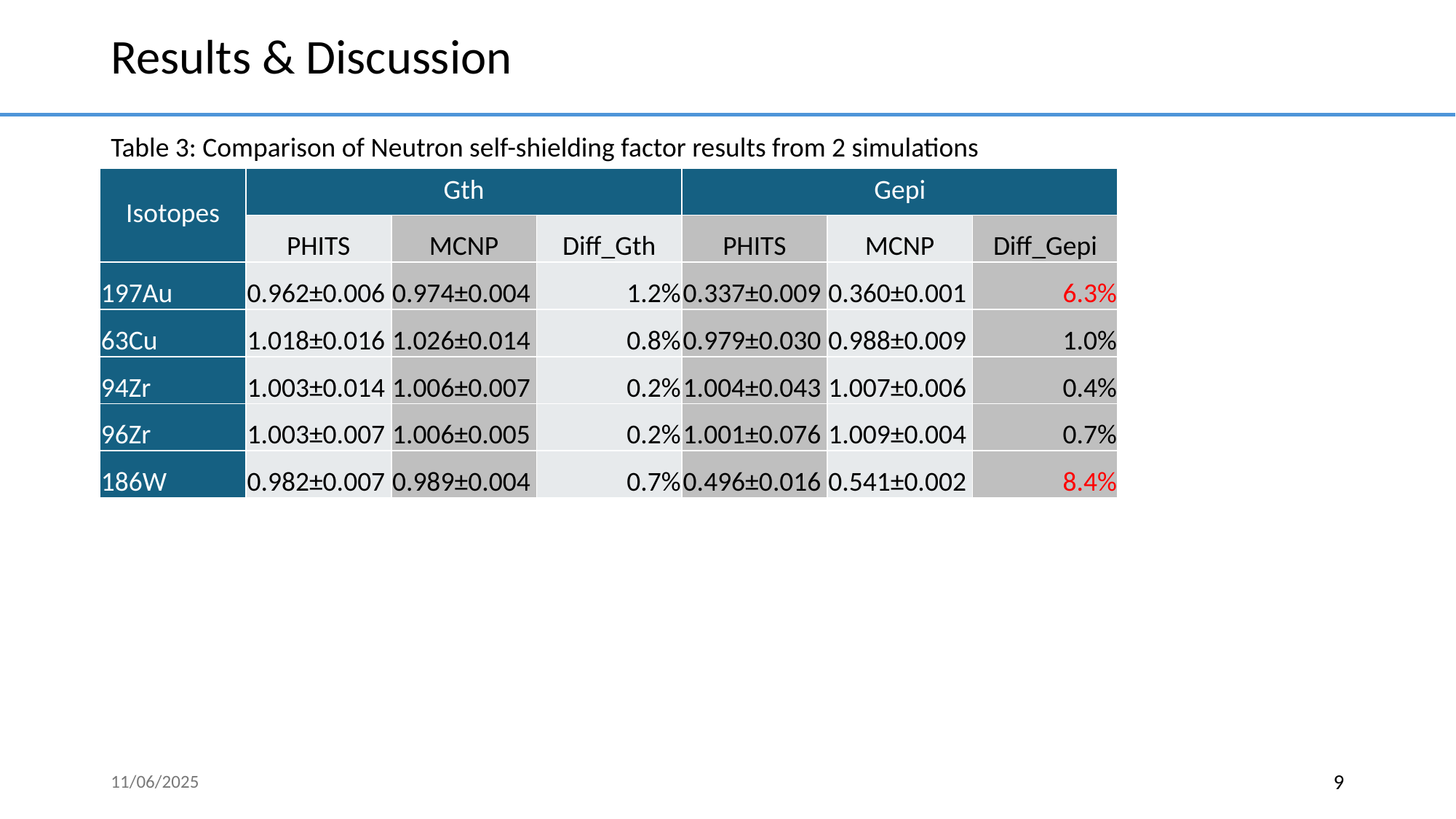

# Results & Discussion
Table 3: Comparison of Neutron self-shielding factor results from 2 simulations
| Isotopes | Gth |  |  | Gepi |  |  |
| --- | --- | --- | --- | --- | --- | --- |
|  | PHITS | MCNP | Diff\_Gth | PHITS | MCNP | Diff\_Gepi |
| 197Au | 0.962±0.006 | 0.974±0.004 | 1.2% | 0.337±0.009 | 0.360±0.001 | 6.3% |
| 63Cu | 1.018±0.016 | 1.026±0.014 | 0.8% | 0.979±0.030 | 0.988±0.009 | 1.0% |
| 94Zr | 1.003±0.014 | 1.006±0.007 | 0.2% | 1.004±0.043 | 1.007±0.006 | 0.4% |
| 96Zr | 1.003±0.007 | 1.006±0.005 | 0.2% | 1.001±0.076 | 1.009±0.004 | 0.7% |
| 186W | 0.982±0.007 | 0.989±0.004 | 0.7% | 0.496±0.016 | 0.541±0.002 | 8.4% |
11/06/2025
9